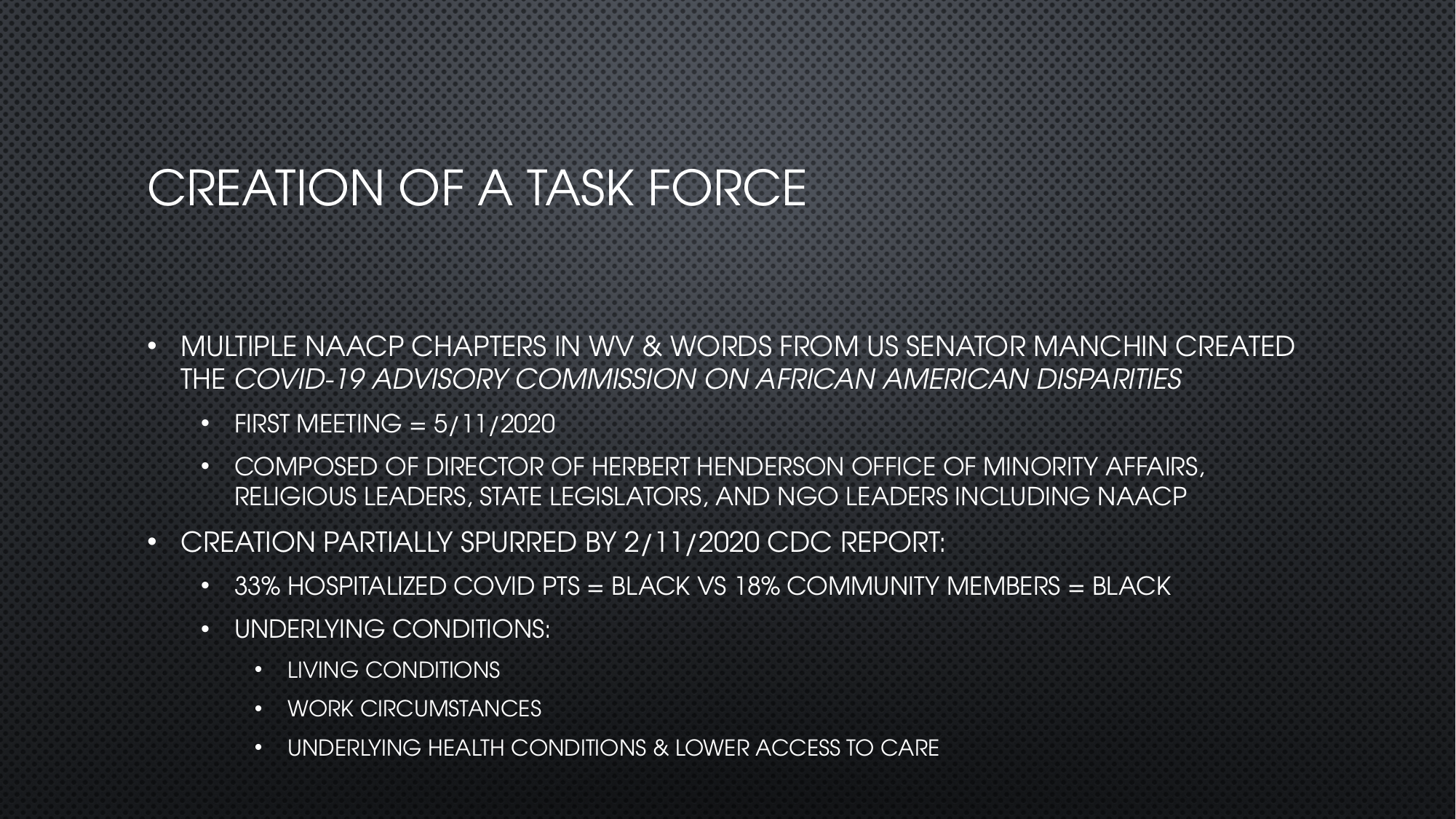

# Creation of a task Force
Multiple NAACP chapters in WV & words from US Senator Manchin created the COVID-19 Advisory Commission on African American Disparities
First meeting = 5/11/2020
Composed of Director of Herbert Henderson Office of Minority Affairs, Religious Leaders, State Legislators, and NGO Leaders including NAACP
Creation partially spurred by 2/11/2020 CDC Report:
33% hospitalized COVID pts = black vs 18% community members = black
Underlying Conditions:
Living Conditions
Work Circumstances
Underlying Health Conditions & Lower Access to Care